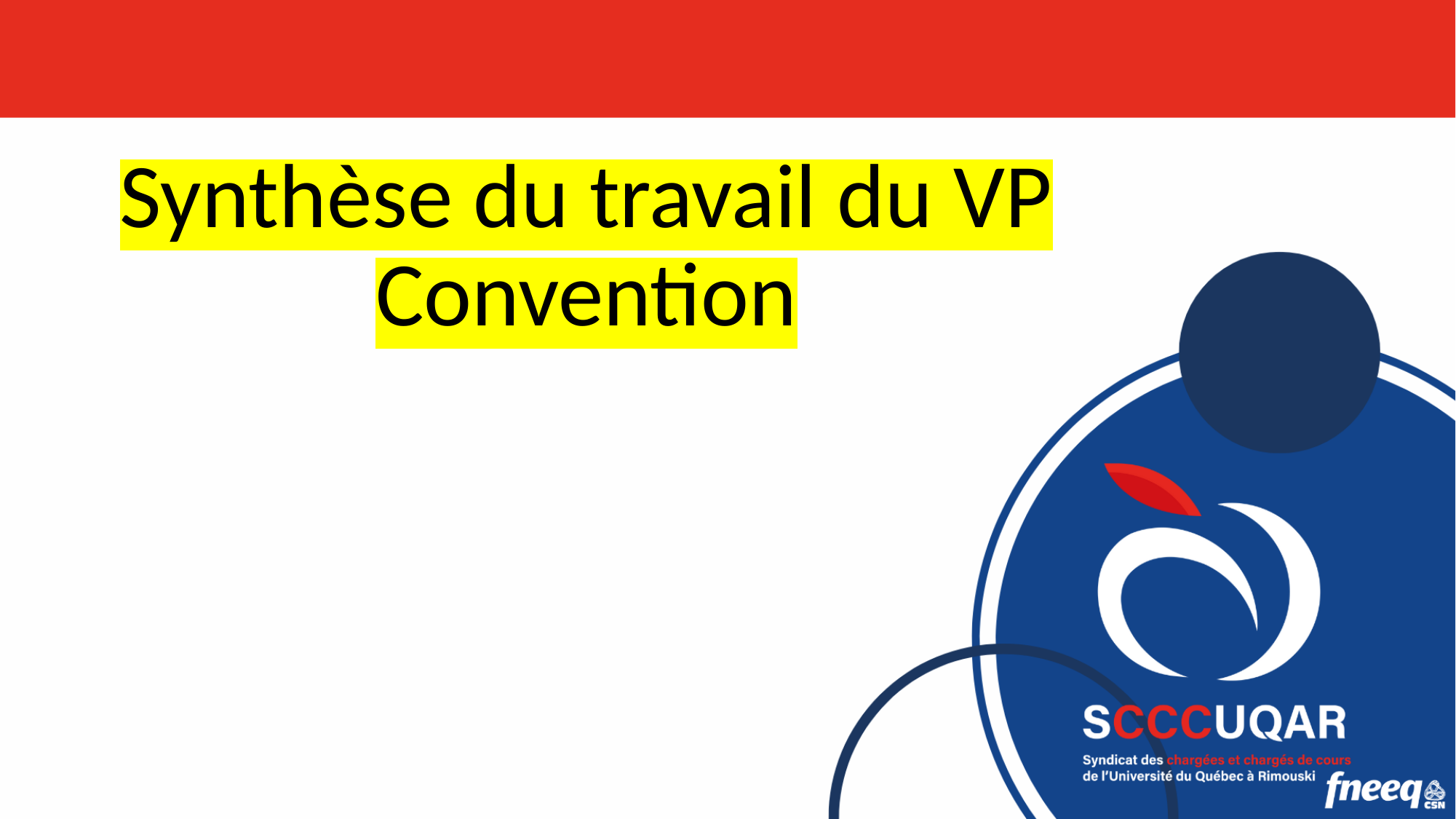

# Synthèse du travail du VP Convention